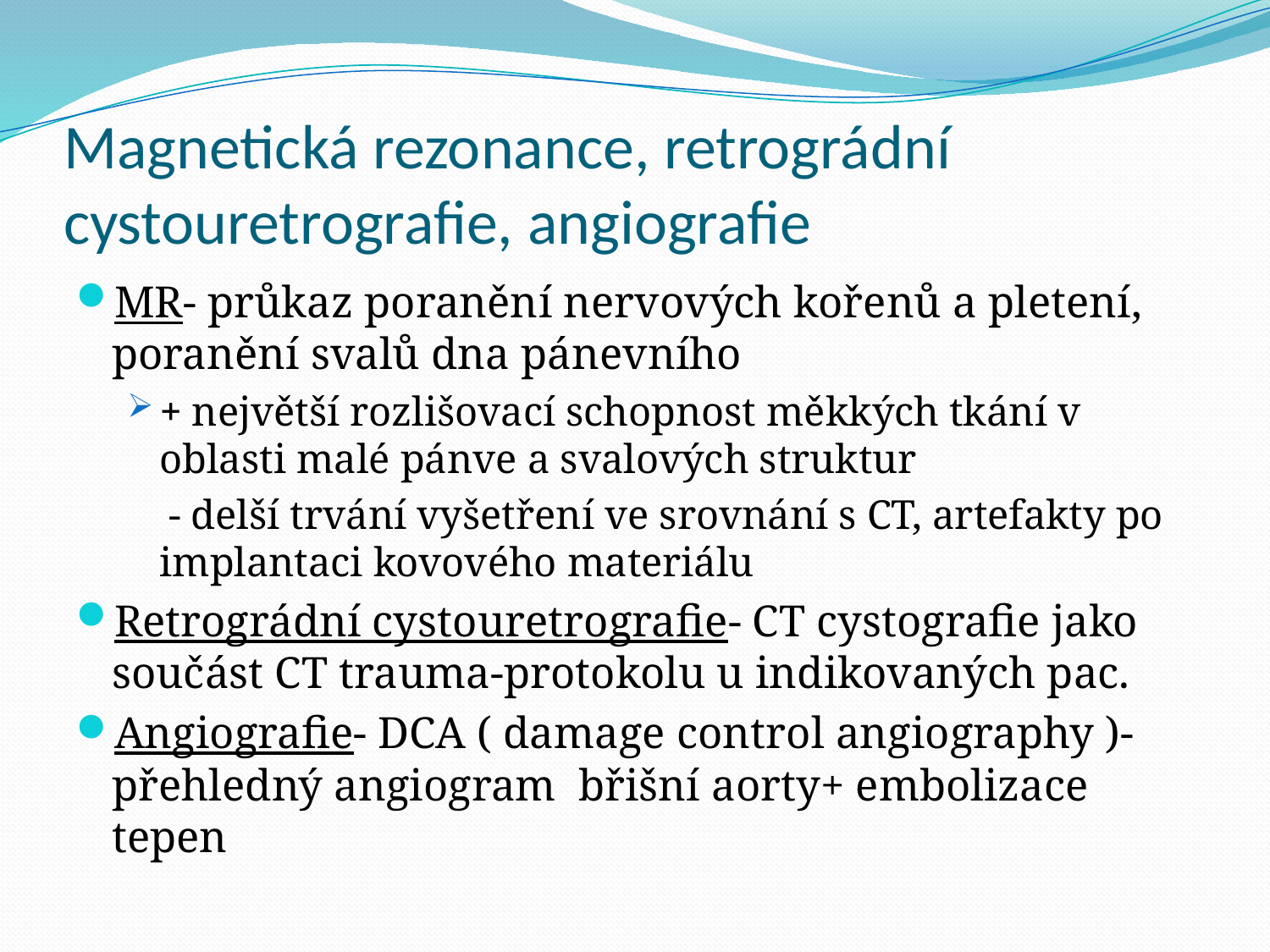

# Magnetická rezonance, retrográdní cystouretrografie, angiografie
MR- průkaz poranění nervových kořenů a pletení, poranění svalů dna pánevního
+ největší rozlišovací schopnost měkkých tkání v oblasti malé pánve a svalových struktur
    - delší trvání vyšetření ve srovnání s CT, artefakty po implantaci kovového materiálu
Retrográdní cystouretrografie- CT cystografie jako součást CT trauma-protokolu u indikovaných pac.
Angiografie- DCA ( damage control angiography )- přehledný angiogram  břišní aorty+ embolizace tepen